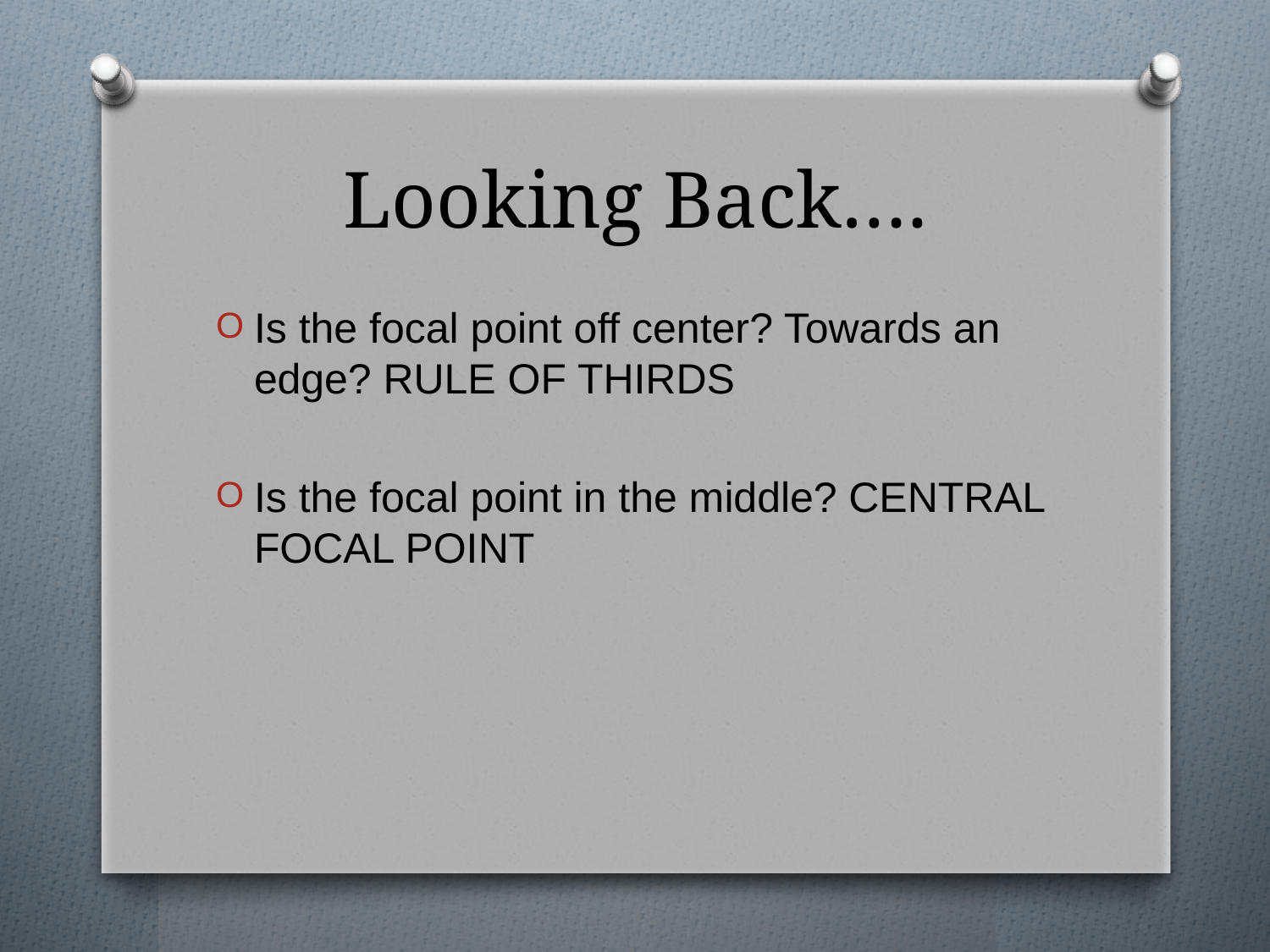

# Looking Back….
Is the focal point off center? Towards an edge? RULE OF THIRDS

Is the focal point in the middle? CENTRAL FOCAL POINT